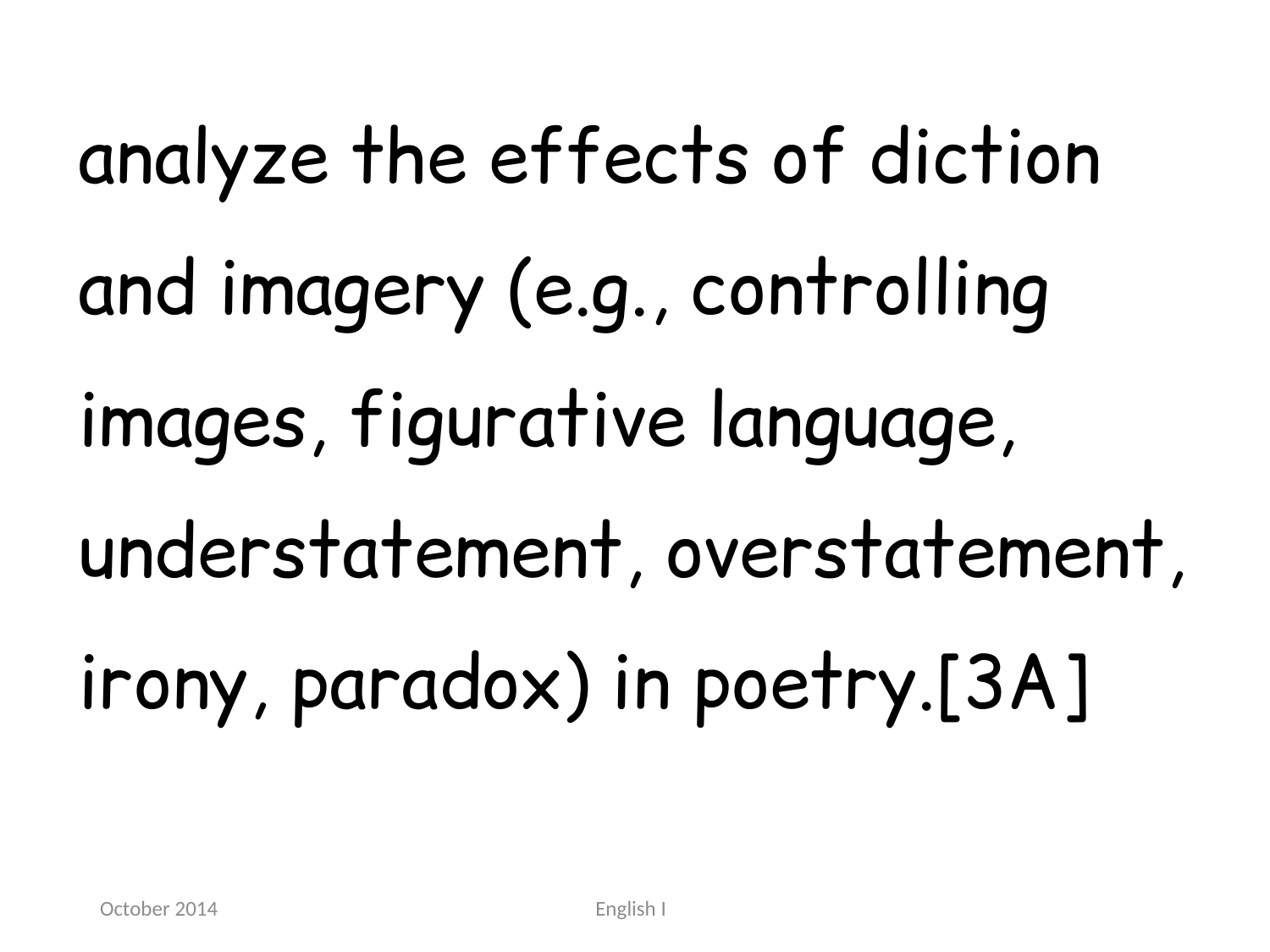

analyze the effects of diction and imagery (e.g., controlling images, figurative language, understatement, overstatement, irony, paradox) in poetry.[3A]
October 2014
English I